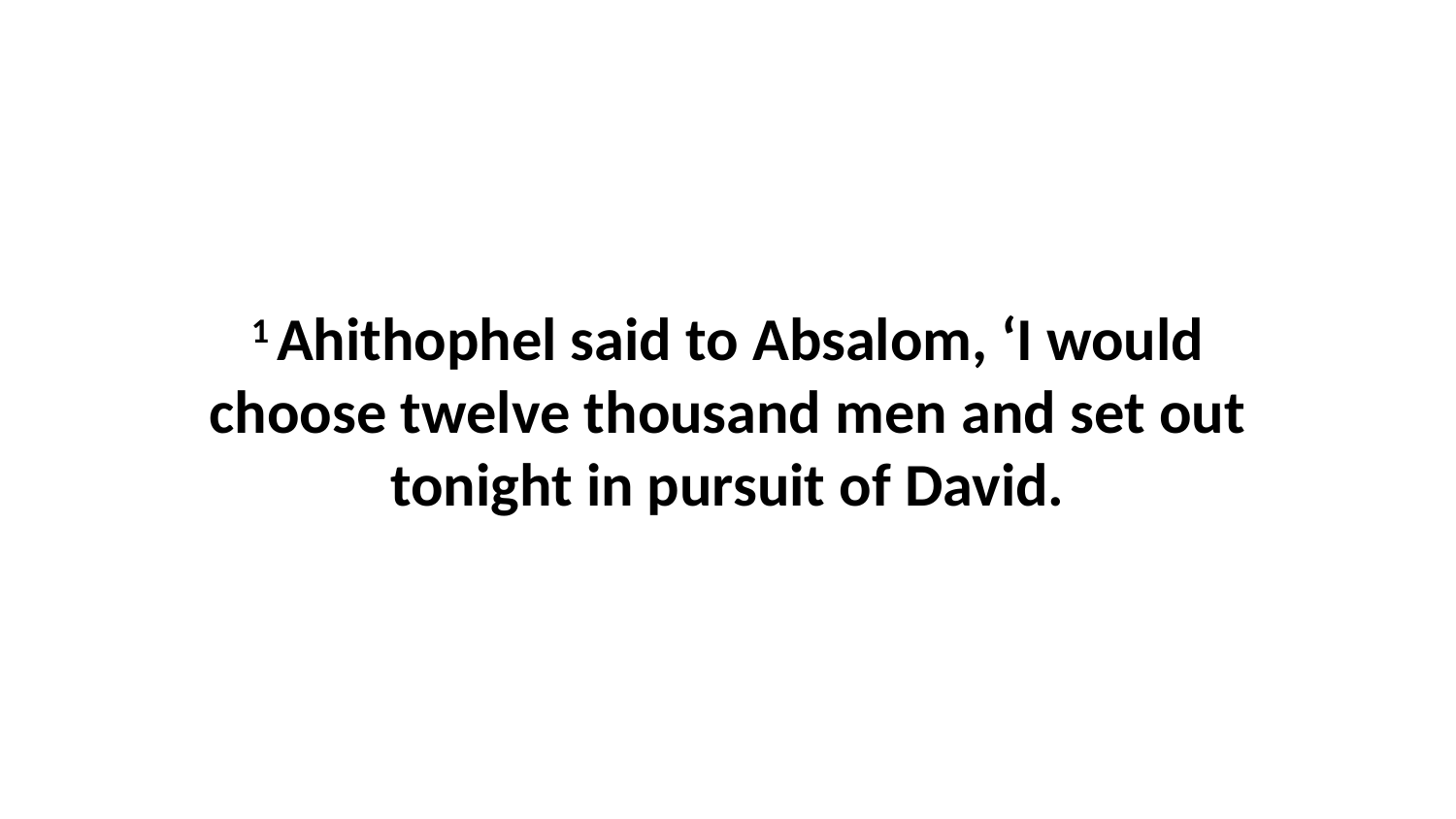

1 Ahithophel said to Absalom, ‘I would choose twelve thousand men and set out tonight in pursuit of David.